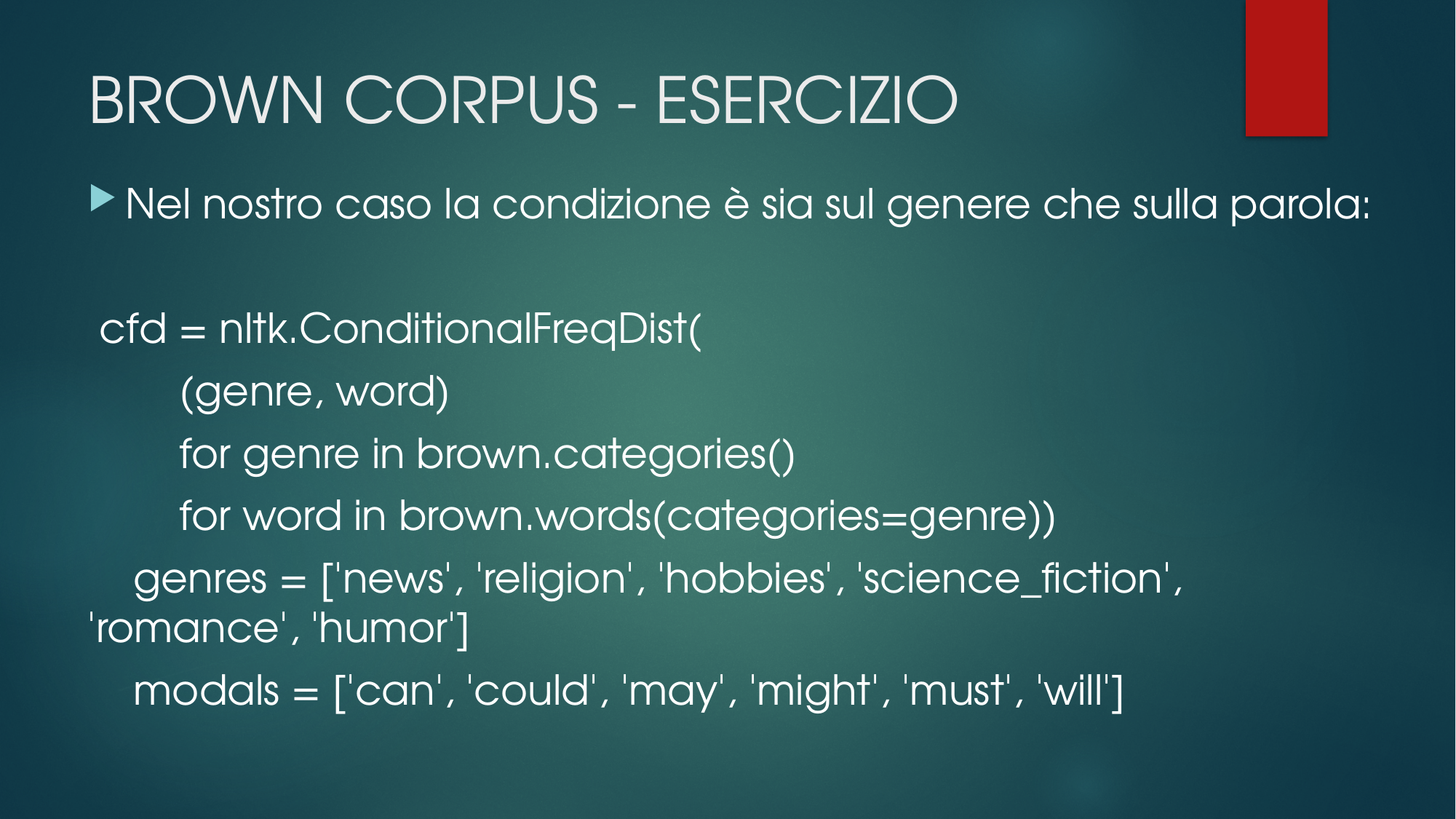

# BROWN CORPUS - ESERCIZIO
Nel nostro caso la condizione è sia sul genere che sulla parola:

 cfd = nltk.ConditionalFreqDist(
        (genre, word)
        for genre in brown.categories()
        for word in brown.words(categories=genre))
    genres = ['news', 'religion', 'hobbies', 'science_fiction', 'romance', 'humor']
    modals = ['can', 'could', 'may', 'might', 'must', 'will']